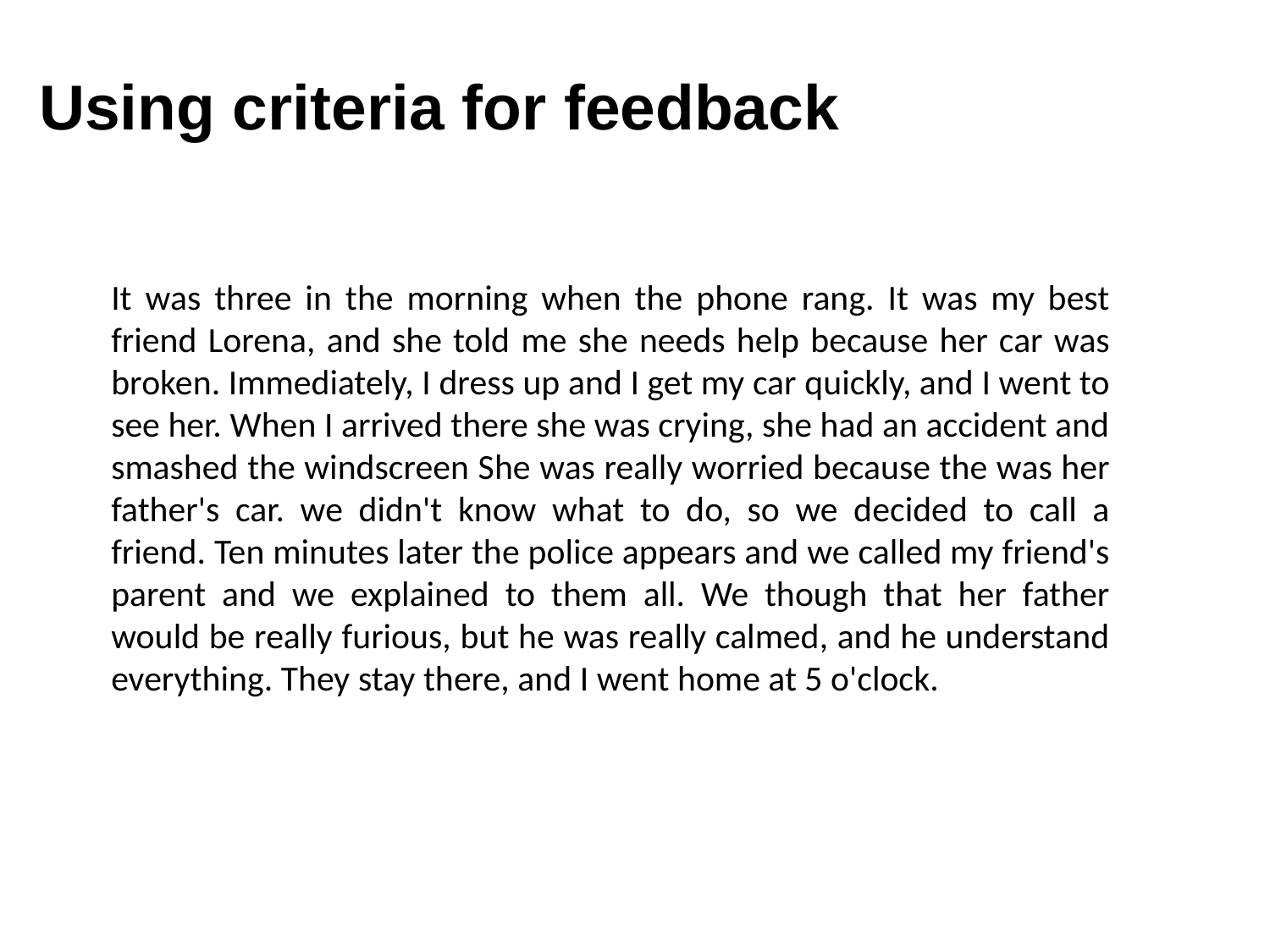

Using criteria for feedback

It was three in the morning when the phone rang. It was my best friend Lorena, and she told me she needs help because her car was broken. Immediately, I dress up and I get my car quickly, and I went to see her. When I arrived there she was crying, she had an accident and smashed the windscreen She was really worried because the was her father's car. we didn't know what to do, so we decided to call a friend. Ten minutes later the police appears and we called my friend's parent and we explained to them all. We though that her father would be really furious, but he was really calmed, and he understand everything. They stay there, and I went home at 5 o'clock.